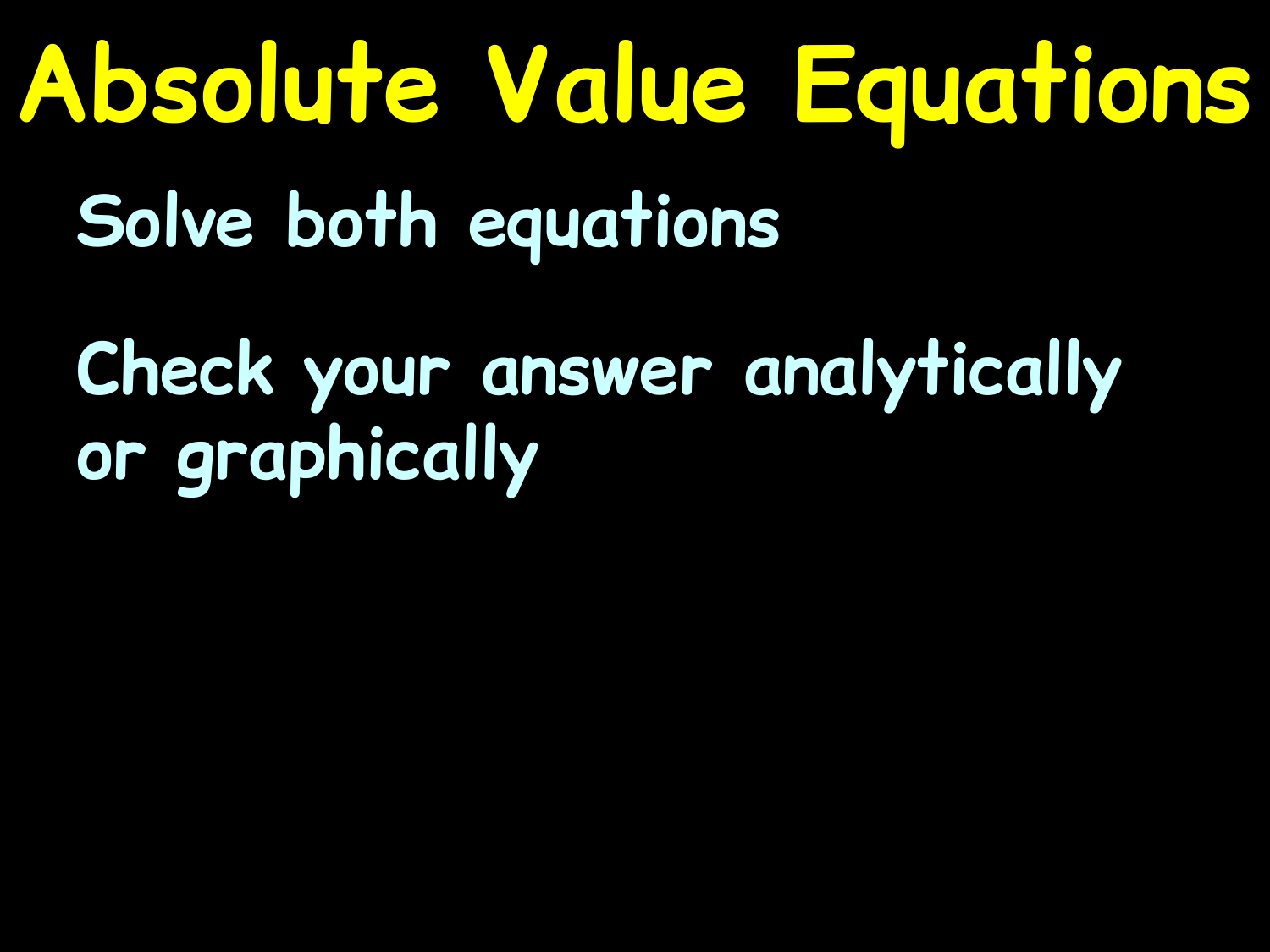

# Absolute Value Equations
Solve both equations

Check your answer analytically or graphically